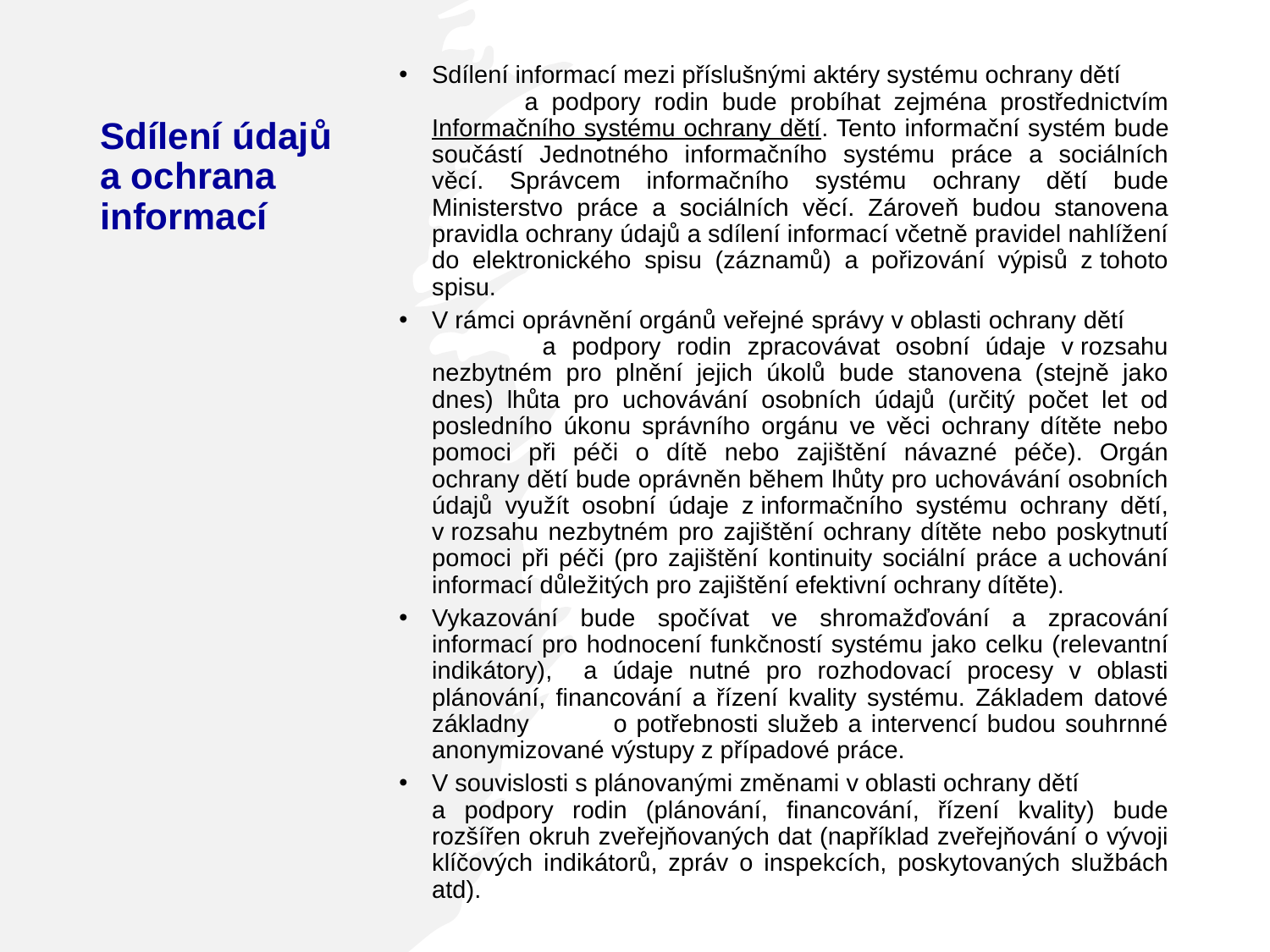

Sdílení informací mezi příslušnými aktéry systému ochrany dětí               a podpory rodin bude probíhat zejména prostřednictvím Informačního systému ochrany dětí. Tento informační systém bude součástí Jednotného informačního systému práce a sociálních věcí. Správcem informačního systému ochrany dětí bude Ministerstvo práce a sociálních věcí. Zároveň budou stanovena pravidla ochrany údajů a sdílení informací včetně pravidel nahlížení do elektronického spisu (záznamů) a pořizování výpisů z tohoto spisu.
V rámci oprávnění orgánů veřejné správy v oblasti ochrany dětí              a podpory rodin zpracovávat osobní údaje v rozsahu nezbytném pro plnění jejich úkolů bude stanovena (stejně jako dnes) lhůta pro uchovávání osobních údajů (určitý počet let od posledního úkonu správního orgánu ve věci ochrany dítěte nebo pomoci při péči o dítě nebo zajištění návazné péče). Orgán ochrany dětí bude oprávněn během lhůty pro uchovávání osobních údajů využít osobní údaje z informačního systému ochrany dětí, v rozsahu nezbytném pro zajištění ochrany dítěte nebo poskytnutí pomoci při péči (pro zajištění kontinuity sociální práce a uchování informací důležitých pro zajištění efektivní ochrany dítěte).
Vykazování bude spočívat ve shromažďování a zpracování informací pro hodnocení funkčností systému jako celku (relevantní indikátory),  a údaje nutné pro rozhodovací procesy v oblasti plánování, financování a řízení kvality systému. Základem datové základny         o potřebnosti služeb a intervencí budou souhrnné anonymizované výstupy z případové práce.
V souvislosti s plánovanými změnami v oblasti ochrany dětí              a podpory rodin (plánování, financování, řízení kvality) bude rozšířen okruh zveřejňovaných dat (například zveřejňování o vývoji klíčových indikátorů, zpráv o inspekcích, poskytovaných službách atd).

# Sdílení údajů a ochrana informací